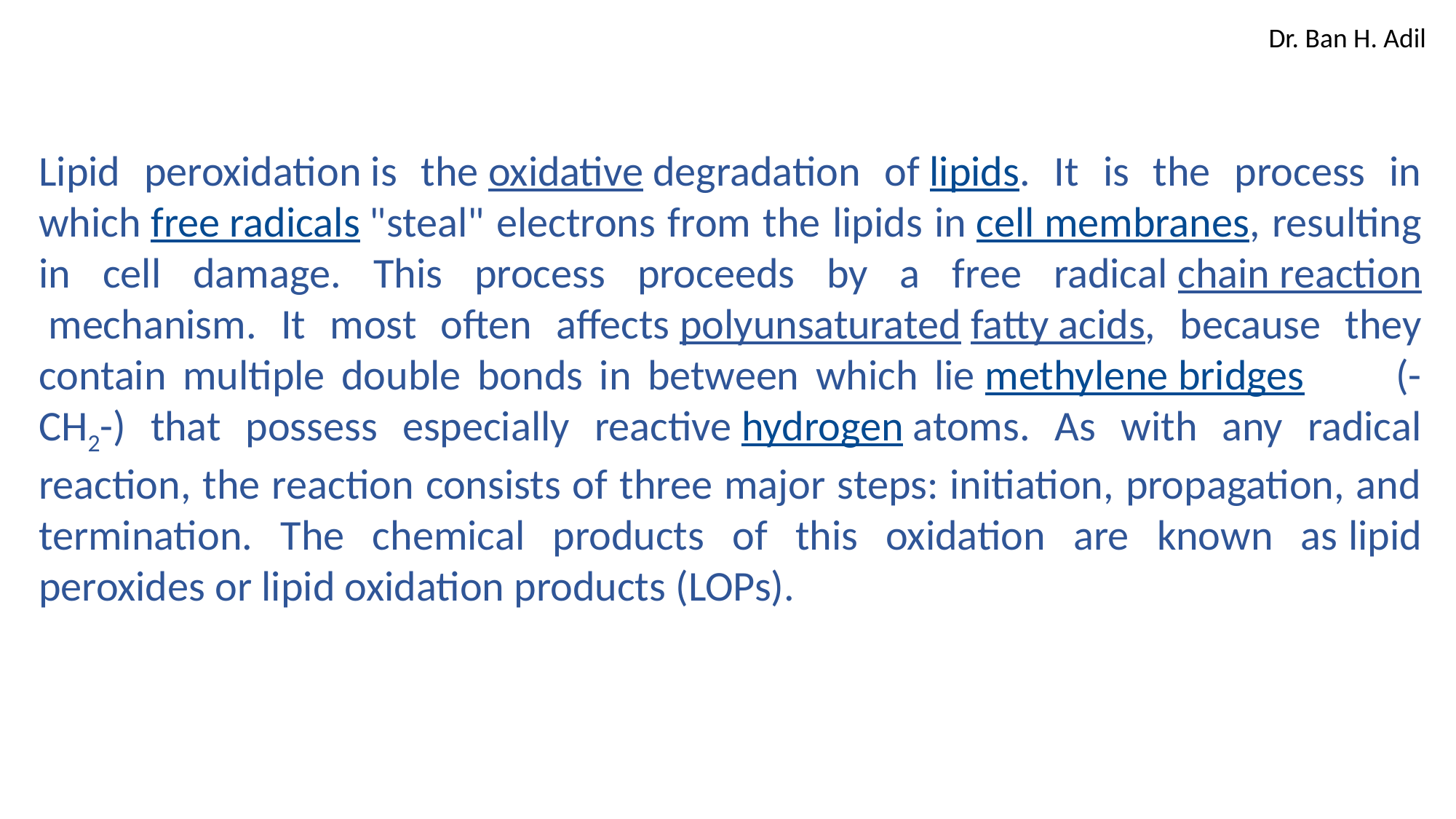

Dr. Ban H. Adil
Lipid peroxidation is the oxidative degradation of lipids. It is the process in which free radicals "steal" electrons from the lipids in cell membranes, resulting in cell damage. This process proceeds by a free radical chain reaction mechanism. It most often affects polyunsaturated fatty acids, because they contain multiple double bonds in between which lie methylene bridges      (-CH2-) that possess especially reactive hydrogen atoms. As with any radical reaction, the reaction consists of three major steps: initiation, propagation, and termination. The chemical products of this oxidation are known as lipid peroxides or lipid oxidation products (LOPs).